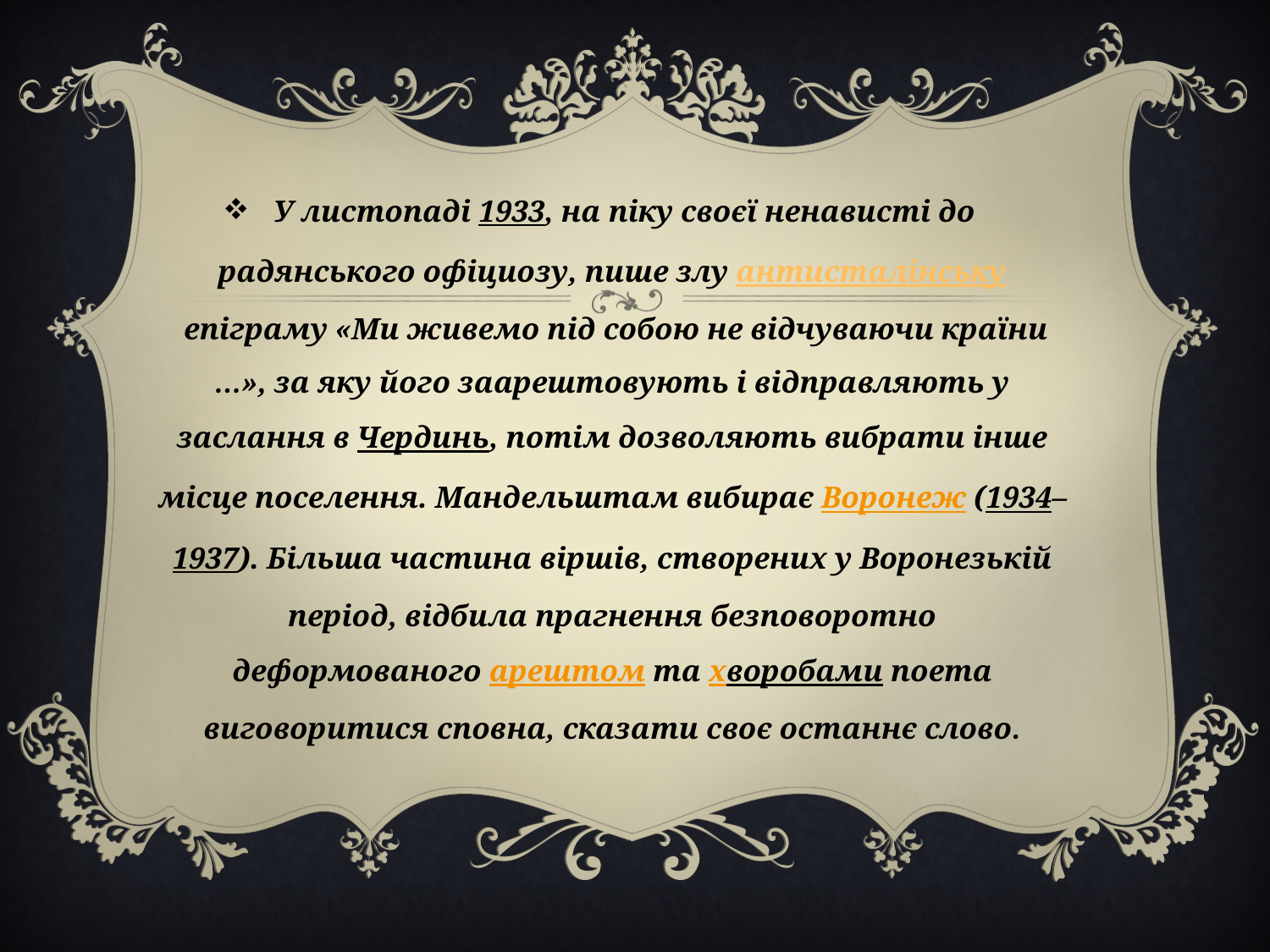

У листопаді 1933, на піку своєї ненависті до радянського офіциозу, пише злу антисталінську епіграму «Ми живемо під собою не відчуваючи країни …», за яку його заарештовують і відправляють у заслання в Чердинь, потім дозволяють вибрати інше місце поселення. Мандельштам вибирає Воронеж (1934–1937). Більша частина віршів, створених у Воронезькій період, відбила прагнення безповоротно деформованого арештом та хворобами поета виговоритися сповна, сказати своє останнє слово.